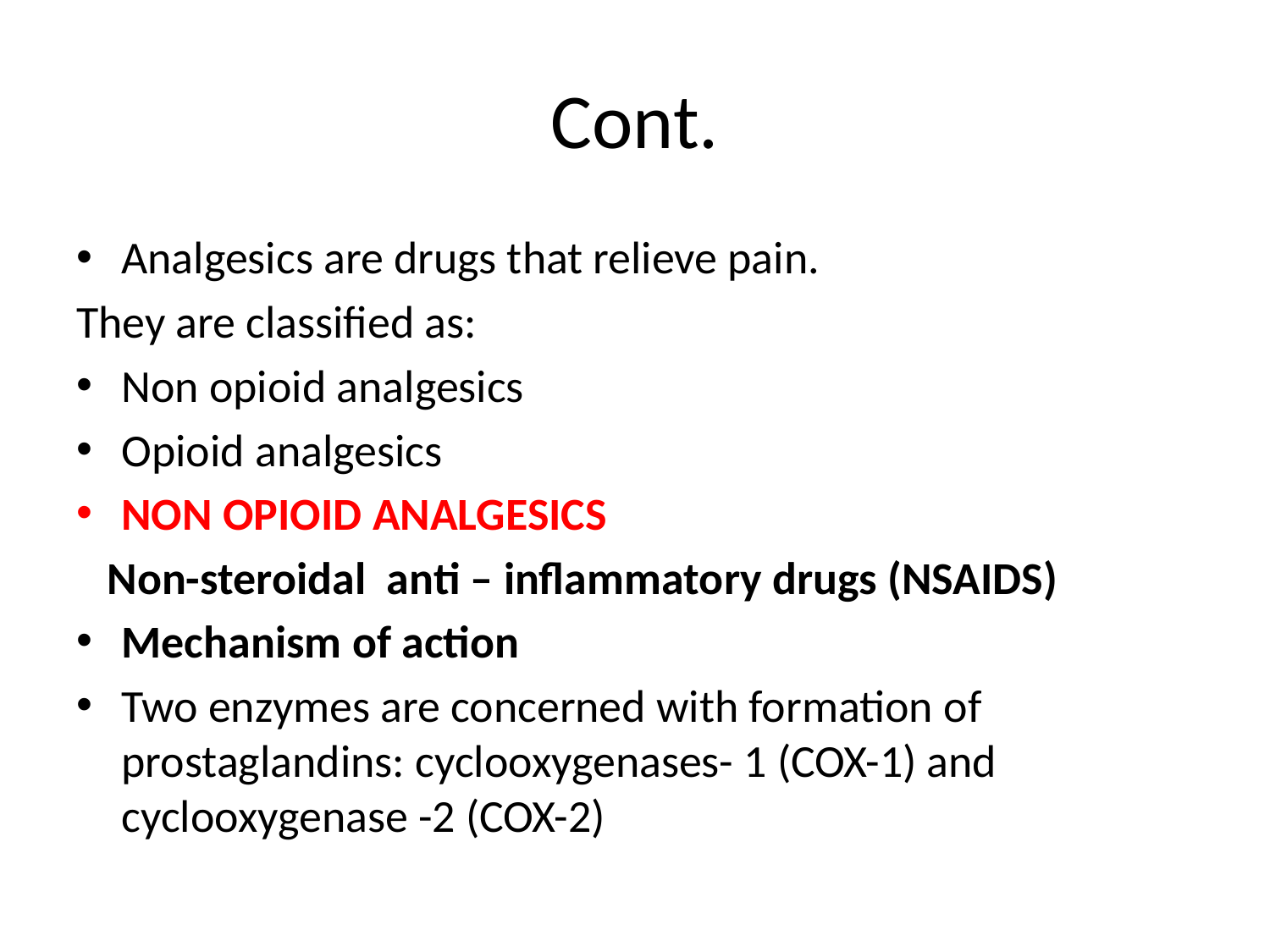

# Cont.
Analgesics are drugs that relieve pain.
They are classified as:
Non opioid analgesics
Opioid analgesics
NON OPIOID ANALGESICS
   Non-steroidal  anti – inflammatory drugs (NSAIDS)
Mechanism of action
Two enzymes are concerned with formation of prostaglandins: cyclooxygenases- 1 (COX-1) and cyclooxygenase -2 (COX-2)